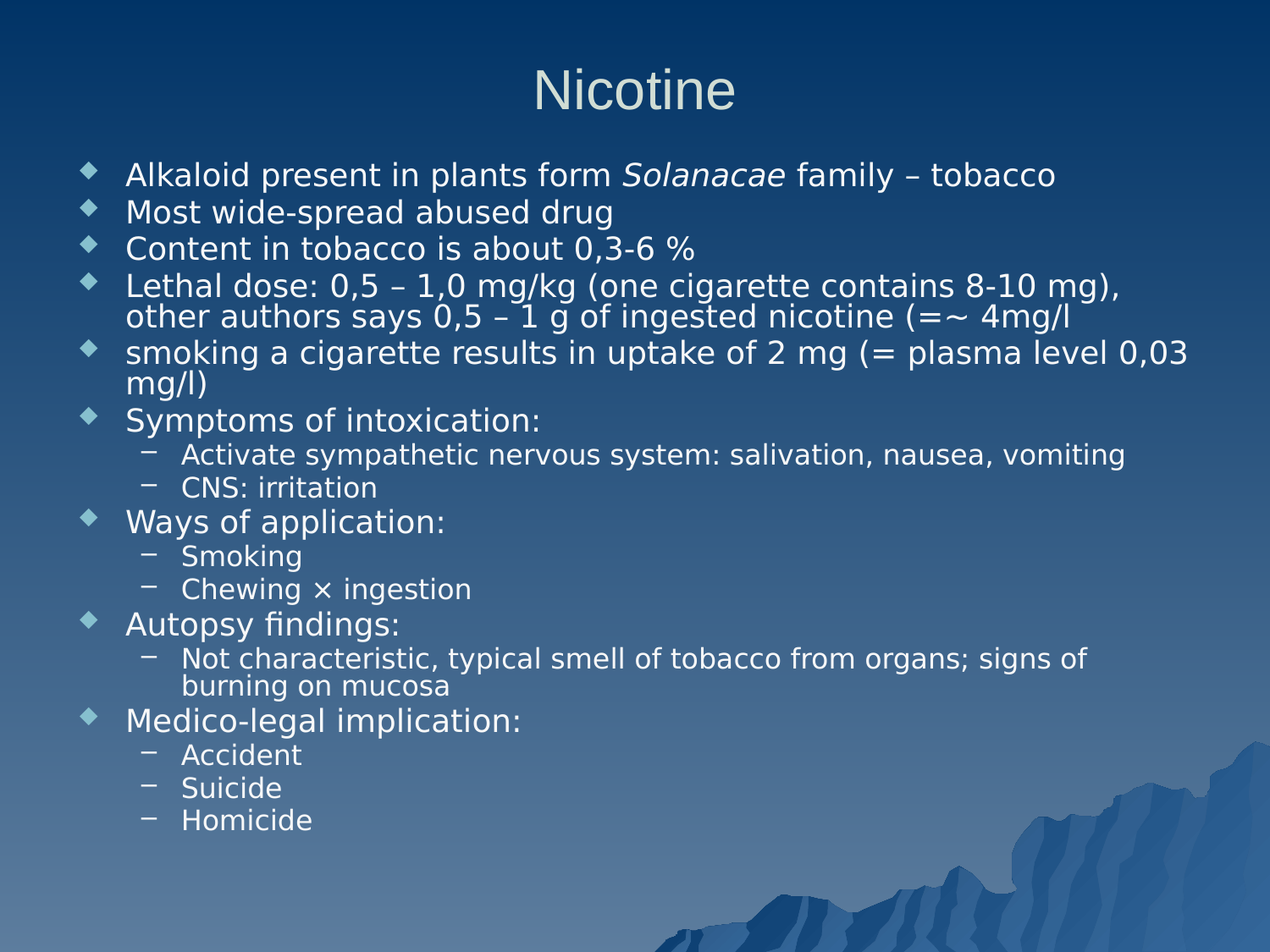

# Nicotine
Alkaloid present in plants form Solanacae family – tobacco
Most wide-spread abused drug
Content in tobacco is about 0,3-6 %
Lethal dose: 0,5 – 1,0 mg/kg (one cigarette contains 8-10 mg), other authors says 0,5 – 1 g of ingested nicotine (=~ 4mg/l
smoking a cigarette results in uptake of 2 mg (= plasma level 0,03 mg/l)
Symptoms of intoxication:
Activate sympathetic nervous system: salivation, nausea, vomiting
CNS: irritation
Ways of application:
Smoking
Chewing × ingestion
Autopsy findings:
Not characteristic, typical smell of tobacco from organs; signs of burning on mucosa
Medico-legal implication:
Accident
Suicide
Homicide